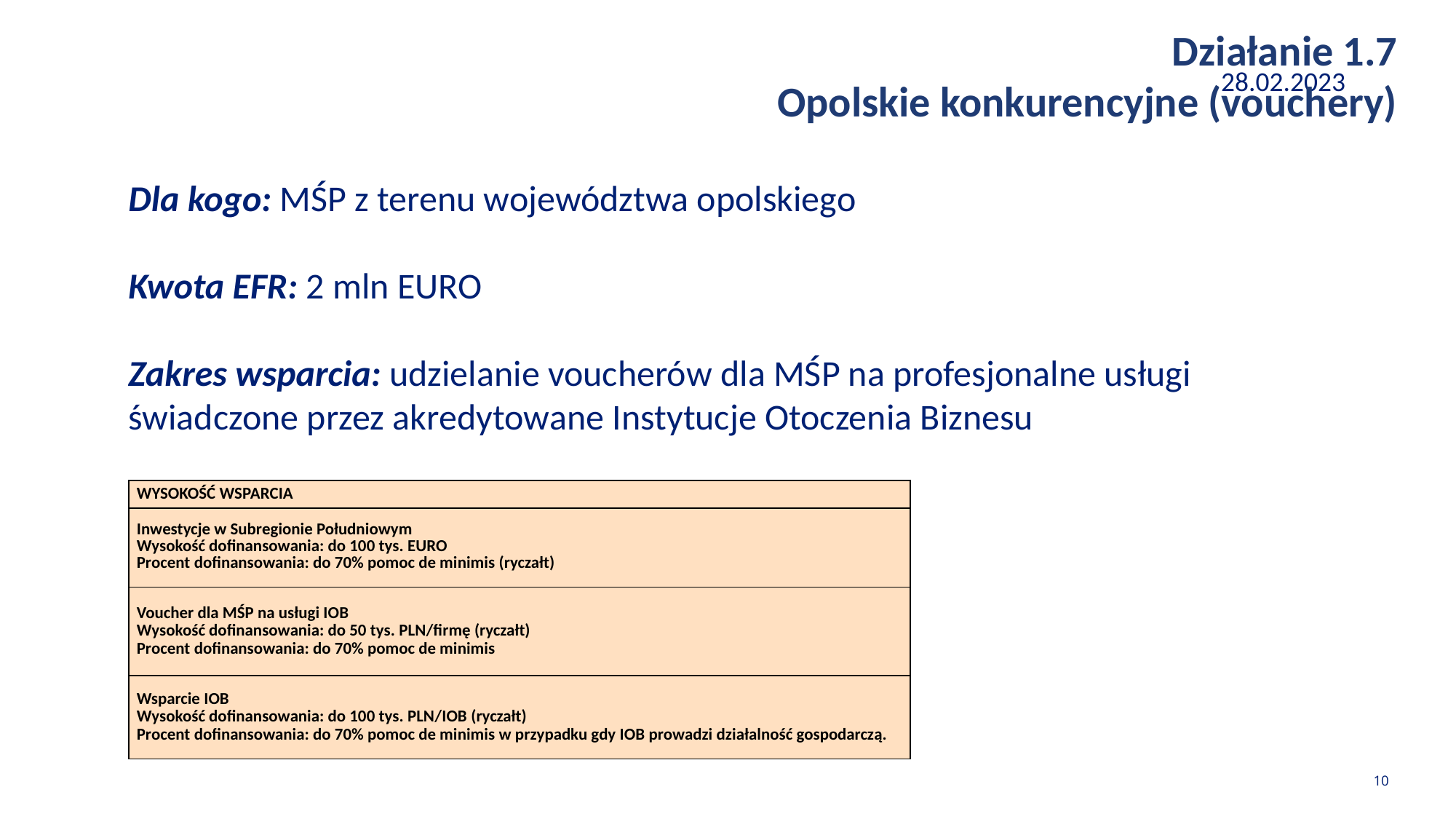

Działanie 1.7
Opolskie konkurencyjne (vouchery)
28.02.2023

Dla kogo: MŚP z terenu województwa opolskiego

Kwota EFR: 2 mln EURO

Zakres wsparcia: udzielanie voucherów dla MŚP na profesjonalne usługi świadczone przez akredytowane Instytucje Otoczenia Biznesu

| WYSOKOŚĆ WSPARCIA |
| --- |
| Inwestycje w Subregionie Południowym Wysokość dofinansowania: do 100 tys. EURO Procent dofinansowania: do 70% pomoc de minimis (ryczałt) |
| Voucher dla MŚP na usługi IOB Wysokość dofinansowania: do 50 tys. PLN/firmę (ryczałt) Procent dofinansowania: do 70% pomoc de minimis |
| Wsparcie IOB Wysokość dofinansowania: do 100 tys. PLN/IOB (ryczałt) Procent dofinansowania: do 70% pomoc de minimis w przypadku gdy IOB prowadzi działalność gospodarczą. |
10